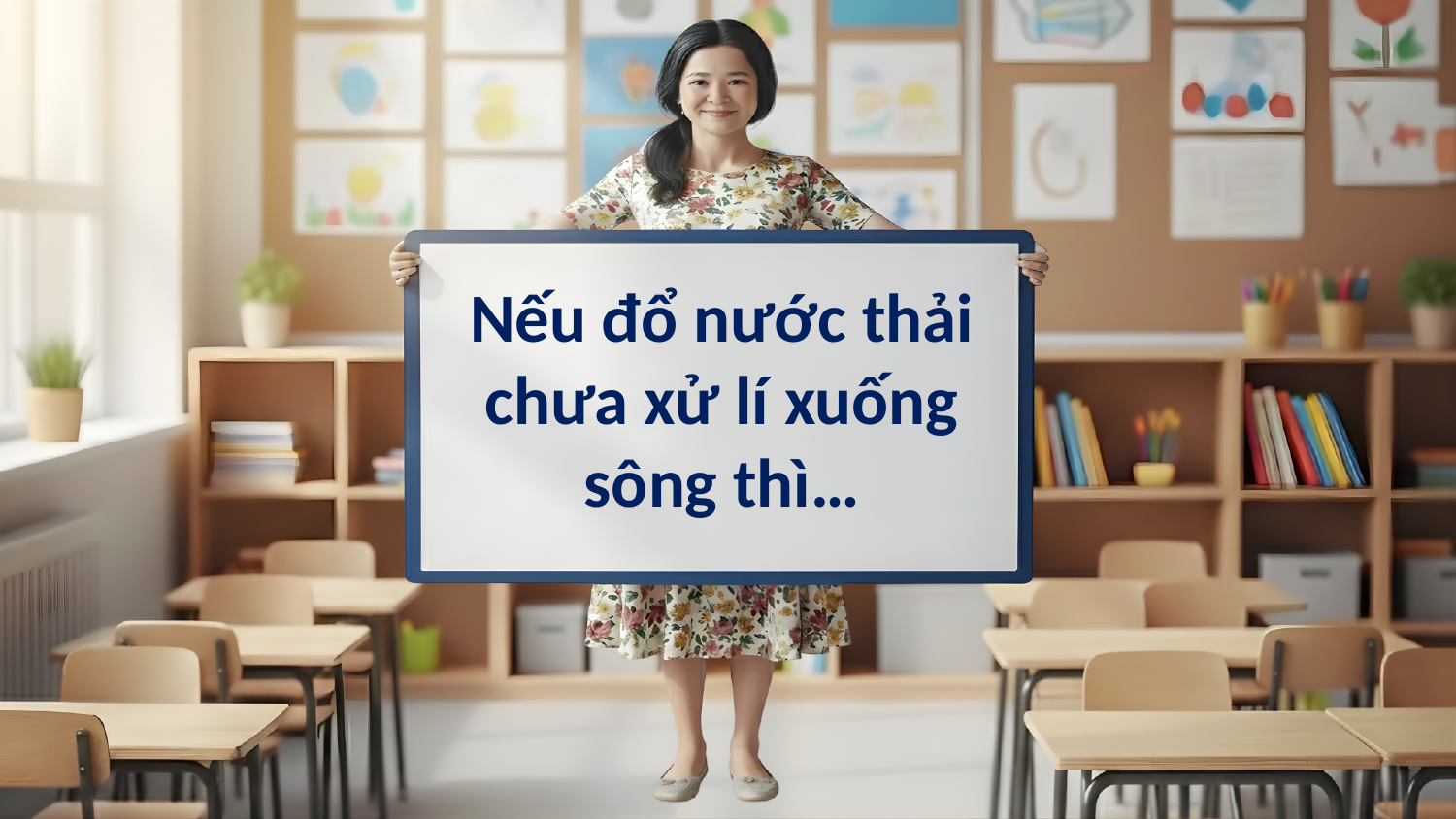

Nếu đổ nước thải chưa xử lí xuống sông thì…